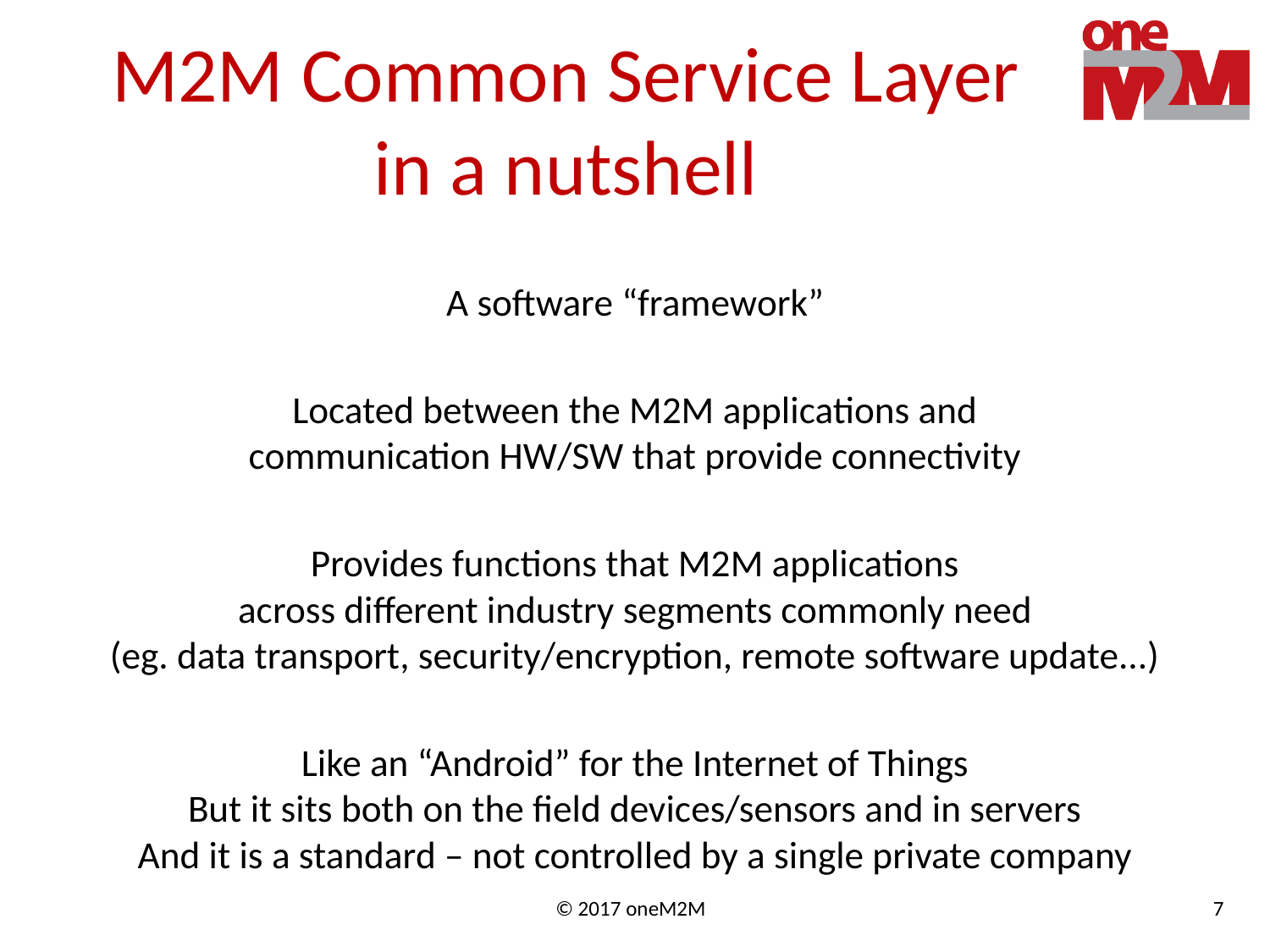

# M2M Common Service Layer in a nutshell

A software “framework”

Located between the M2M applications and
communication HW/SW that provide connectivity

Provides functions that M2M applications
across different industry segments commonly need
(eg. data transport, security/encryption, remote software update...)

Like an “Android” for the Internet of Things
But it sits both on the field devices/sensors and in servers
And it is a standard – not controlled by a single private company